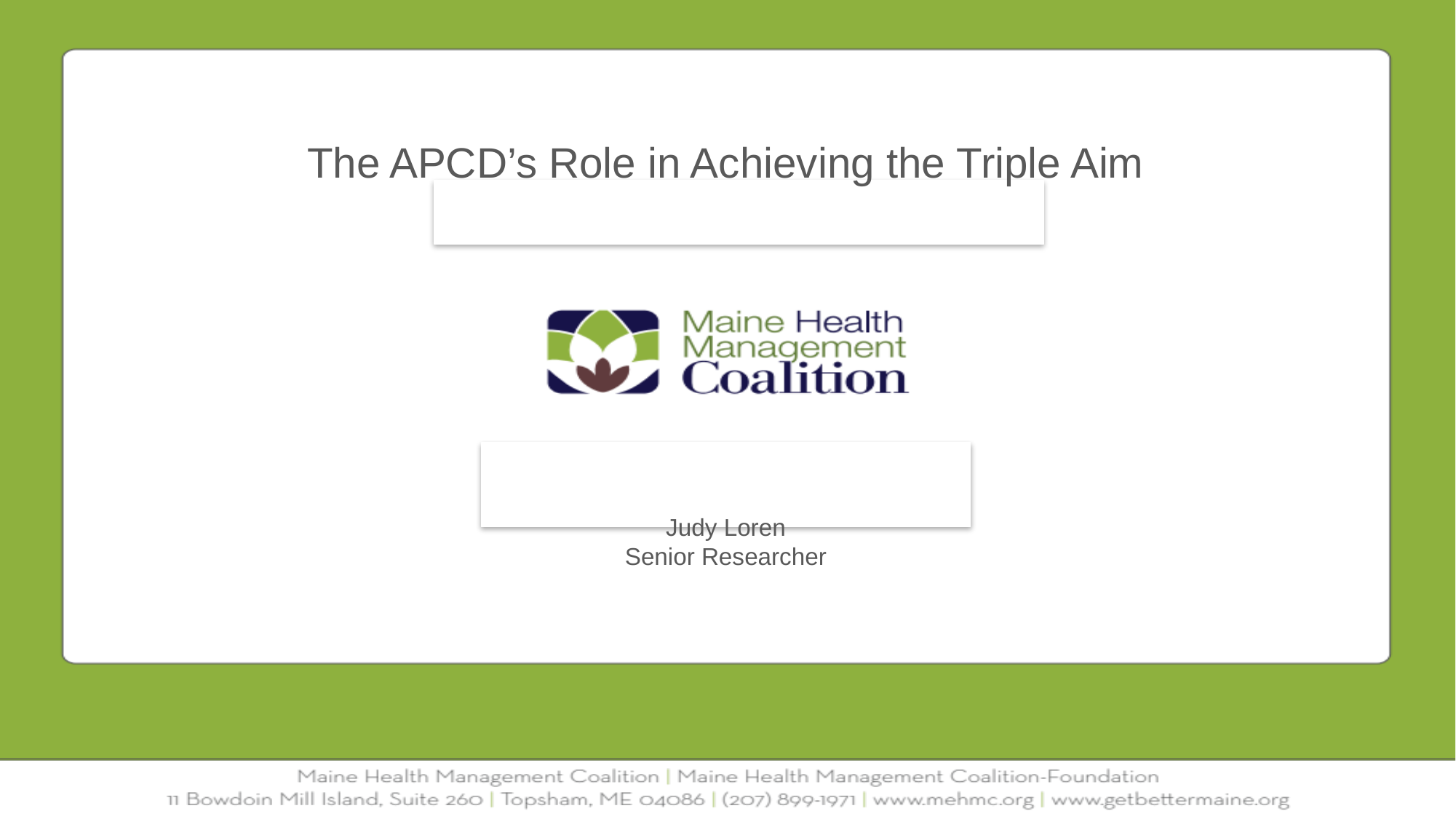

The APCD’s Role in Achieving the Triple Aim

Judy Loren
Senior Researcher